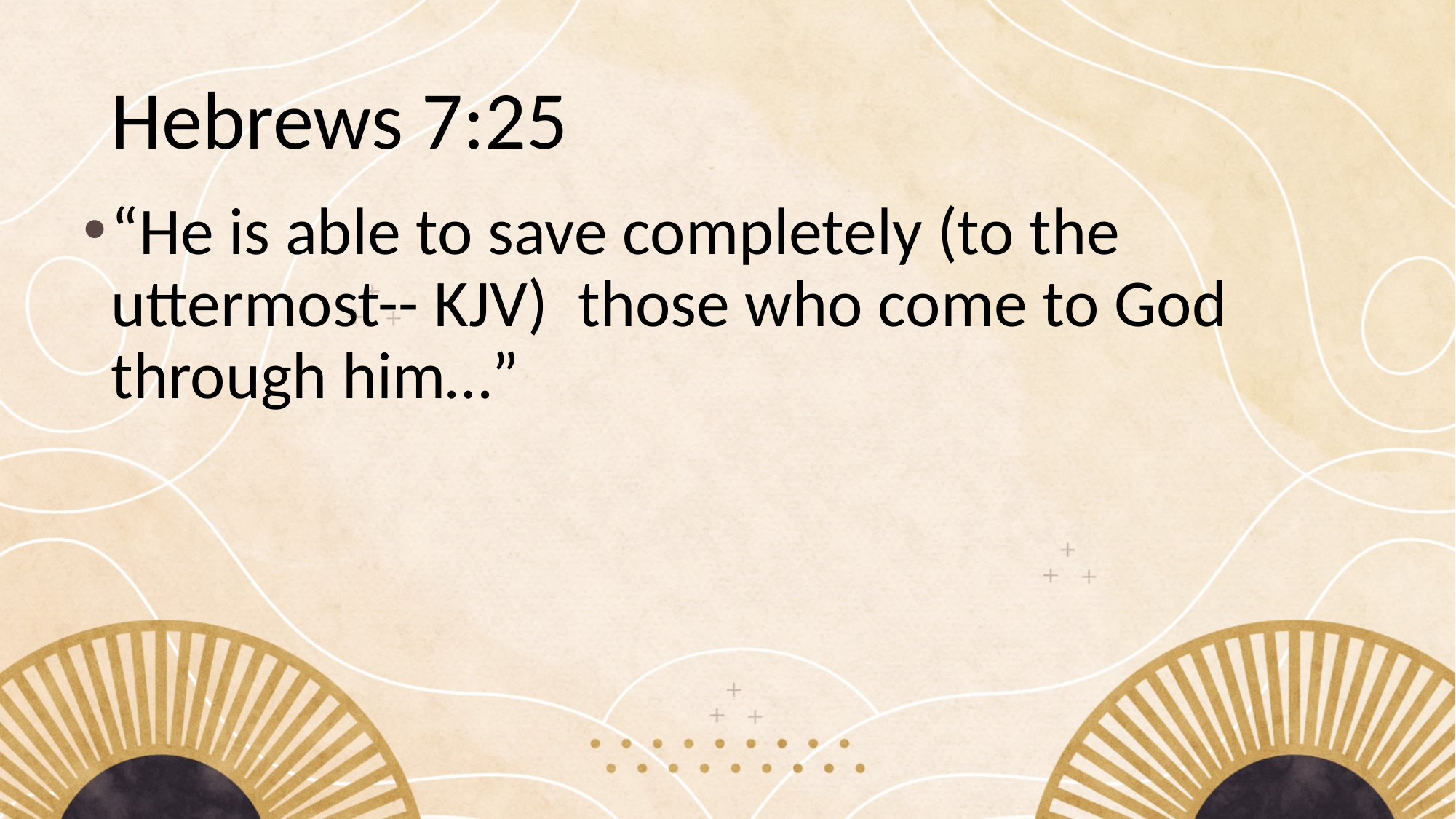

# Hebrews 7:25
“He is able to save completely (to the uttermost-- KJV)  those who come to God through him…”